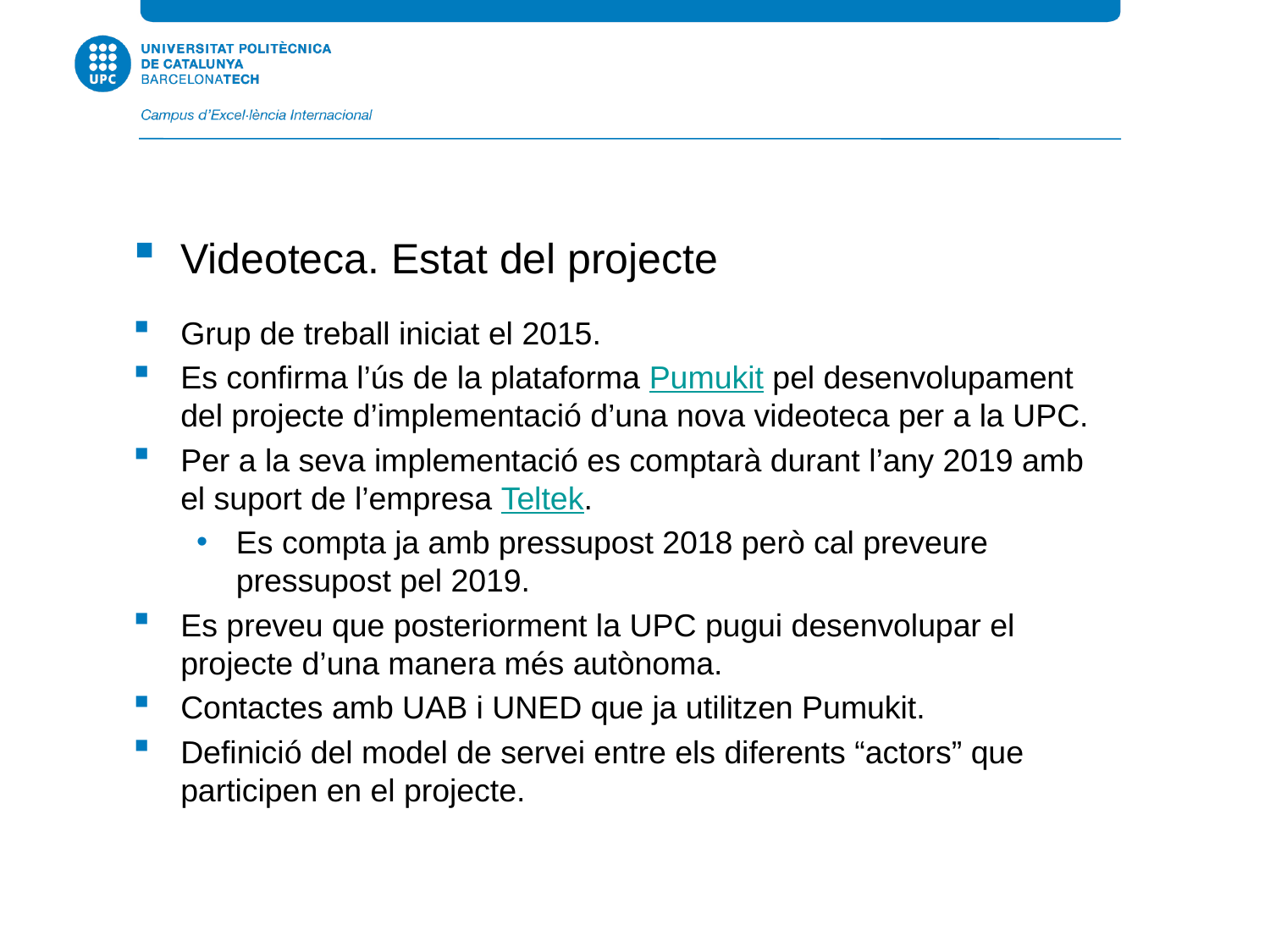

Videoteca. Estat del projecte

Grup de treball iniciat el 2015.
Es confirma l’ús de la plataforma Pumukit pel desenvolupament del projecte d’implementació d’una nova videoteca per a la UPC.
Per a la seva implementació es comptarà durant l’any 2019 amb el suport de l’empresa Teltek.
Es compta ja amb pressupost 2018 però cal preveure pressupost pel 2019.
Es preveu que posteriorment la UPC pugui desenvolupar el projecte d’una manera més autònoma.
Contactes amb UAB i UNED que ja utilitzen Pumukit.
Definició del model de servei entre els diferents “actors” que participen en el projecte.